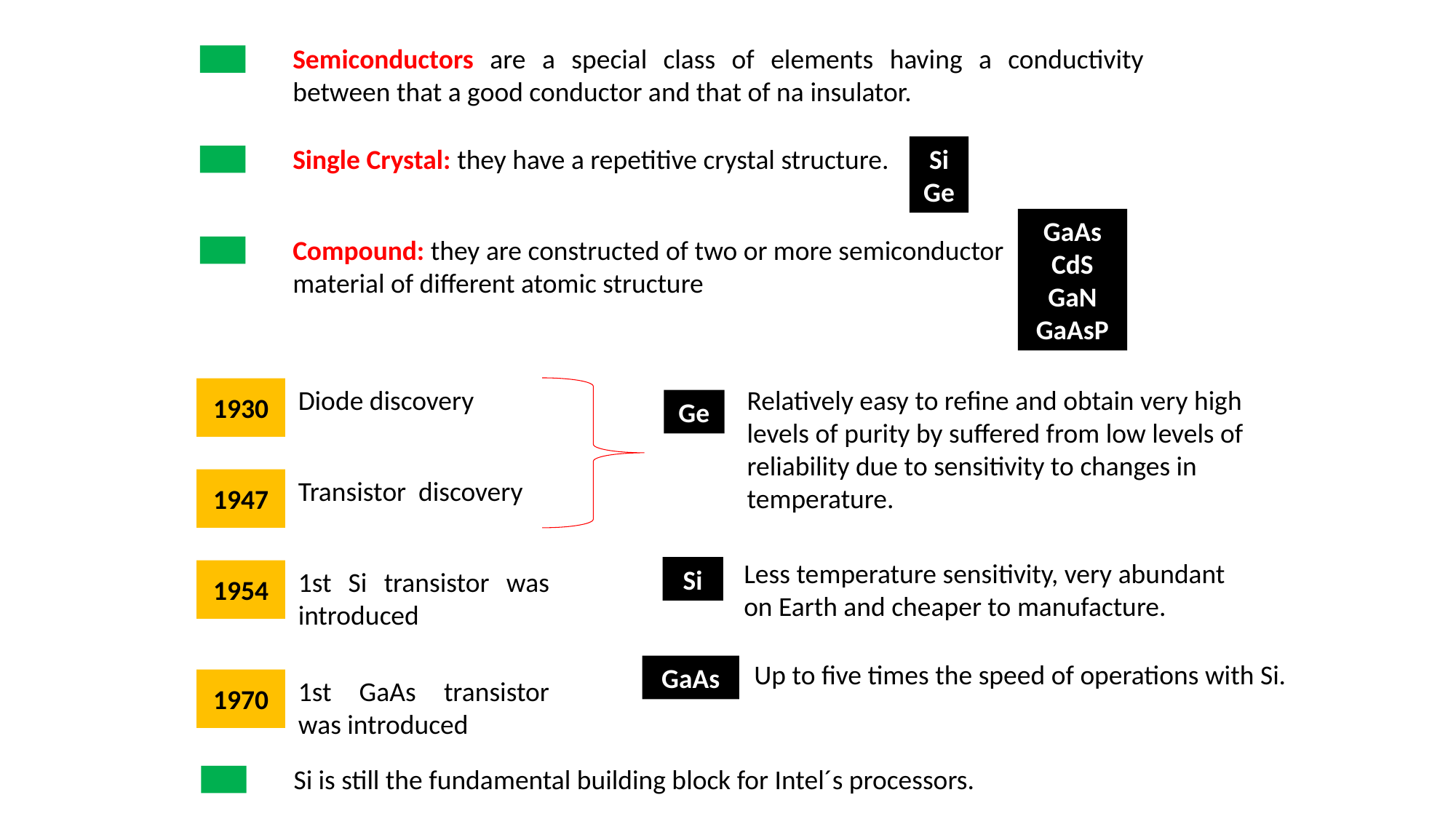

Semiconductors are a special class of elements having a conductivity between that a good conductor and that of na insulator.

Single Crystal: they have a repetitive crystal structure.
Si
Ge

GaAs
CdS
GaN
GaAsP
Compound: they are constructed of two or more semiconductor
material of different atomic structure

Relatively easy to refine and obtain very high levels of purity by suffered from low levels of reliability due to sensitivity to changes in temperature.
Diode discovery
1930
Ge
Transistor  discovery
1947
Less temperature sensitivity, very abundant on Earth and cheaper to manufacture.
Si
1st Si transistor was introduced
1954
Up to five times the speed of operations with Si.
GaAs
1st GaAs transistor was introduced
1970
Si is still the fundamental building block for Intel´s processors.